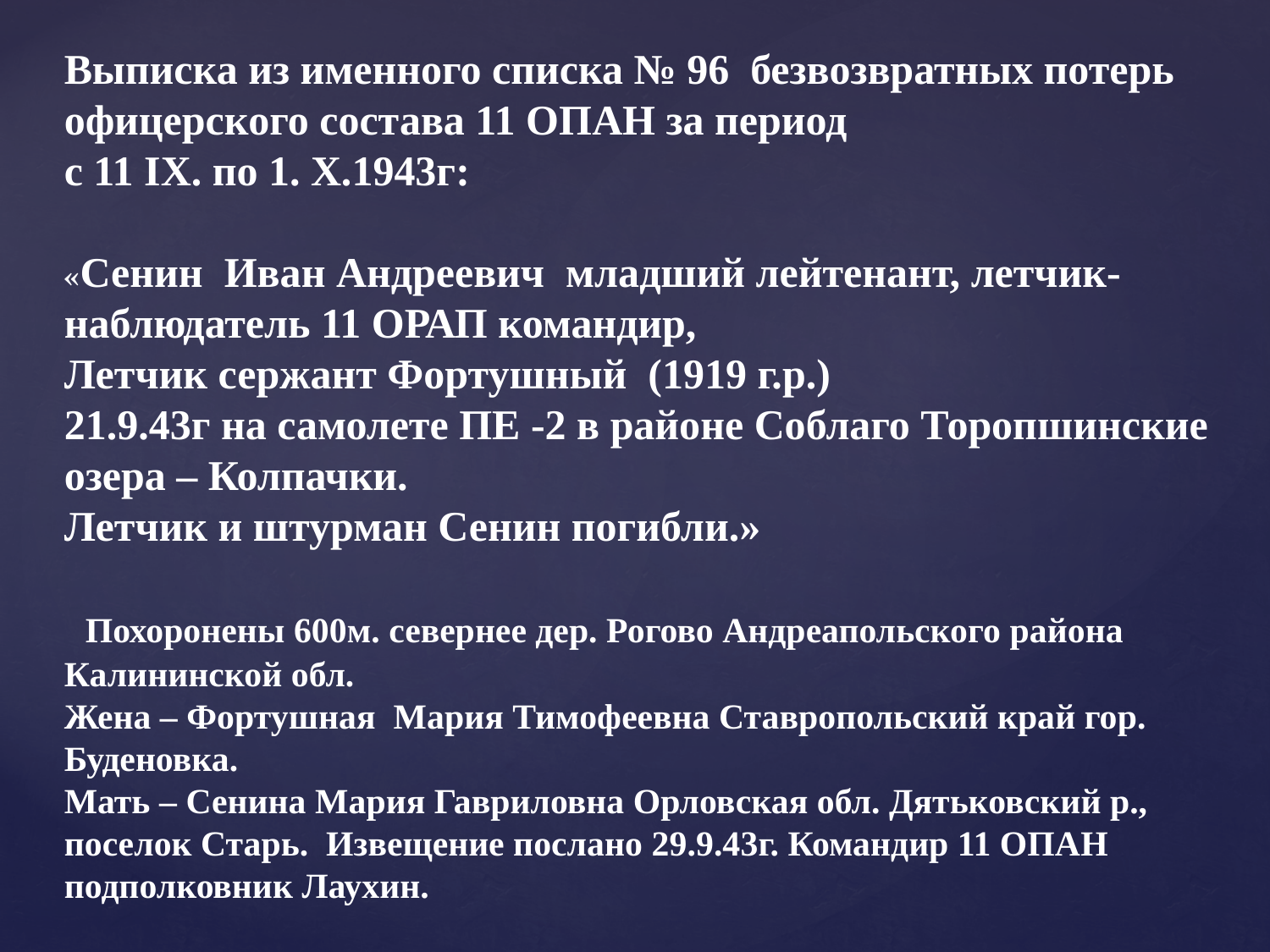

Выписка из именного списка № 96  безвозвратных потерь офицерского состава 11 ОПАН за период
с 11 IX. по 1. X.1943г:

«Сенин  Иван Андреевич  младший лейтенант, летчик-наблюдатель 11 ОРАП командир,
Летчик сержант Фортушный  (1919 г.р.)
21.9.43г на самолете ПЕ -2 в районе Соблаго Торопшинские озера – Колпачки.
Летчик и штурман Сенин погибли.»

  Похоронены 600м. севернее дер. Рогово Андреапольского района Калининской обл.
Жена – Фортушная  Мария Тимофеевна Ставропольский край гор. Буденовка.
Мать – Сенина Мария Гавриловна Орловская обл. Дятьковский р., поселок Старь.  Извещение послано 29.9.43г. Командир 11 ОПАН подполковник Лаухин.